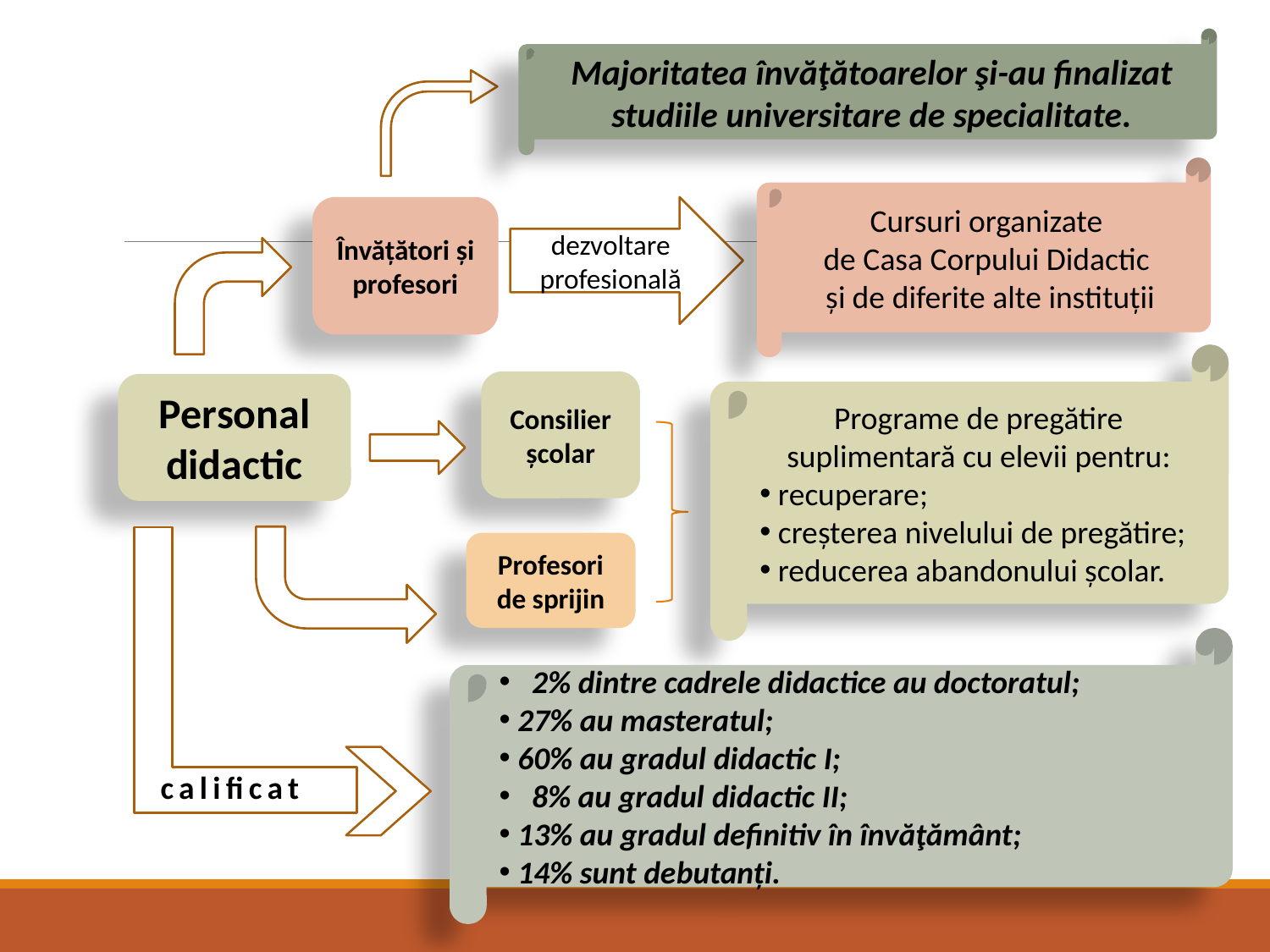

Majoritatea învăţătoarelor şi-au finalizat studiile universitare de specialitate.

Cursuri organizate
de Casa Corpului Didactic
și de diferite alte instituții
Învăţători şi profesori
dezvoltare profesională

Programe de pregătire suplimentară cu elevii pentru:
 recuperare;
 creșterea nivelului de pregătire;
 reducerea abandonului şcolar.
Consilier şcolar
Personal didactic

Profesori de sprijin

   2% dintre cadrele didactice au doctoratul;
 27% au masteratul;
 60% au gradul didactic I;
   8% au gradul didactic II;
 13% au gradul definitiv în învăţământ;
 14% sunt debutanți.

calificat